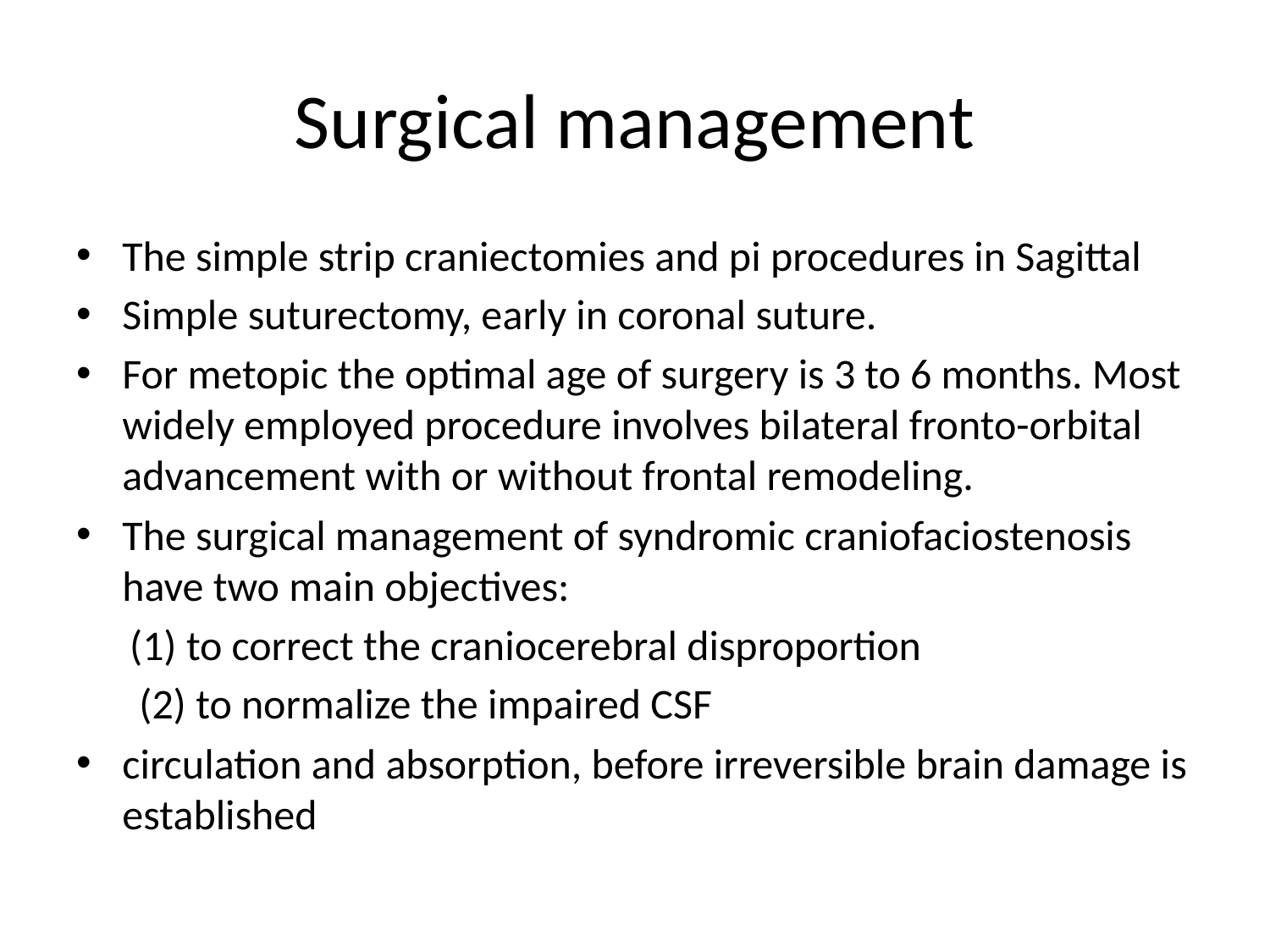

# Surgical management
The simple strip craniectomies and pi procedures in Sagittal
Simple suturectomy, early in coronal suture.
For metopic the optimal age of surgery is 3 to 6 months. Most widely employed procedure involves bilateral fronto-orbital advancement with or without frontal remodeling.
The surgical management of syndromic craniofaciostenosis have two main objectives:
    (1) to correct the craniocerebral disproportion
     (2) to normalize the impaired CSF
circulation and absorption, before irreversible brain damage is established